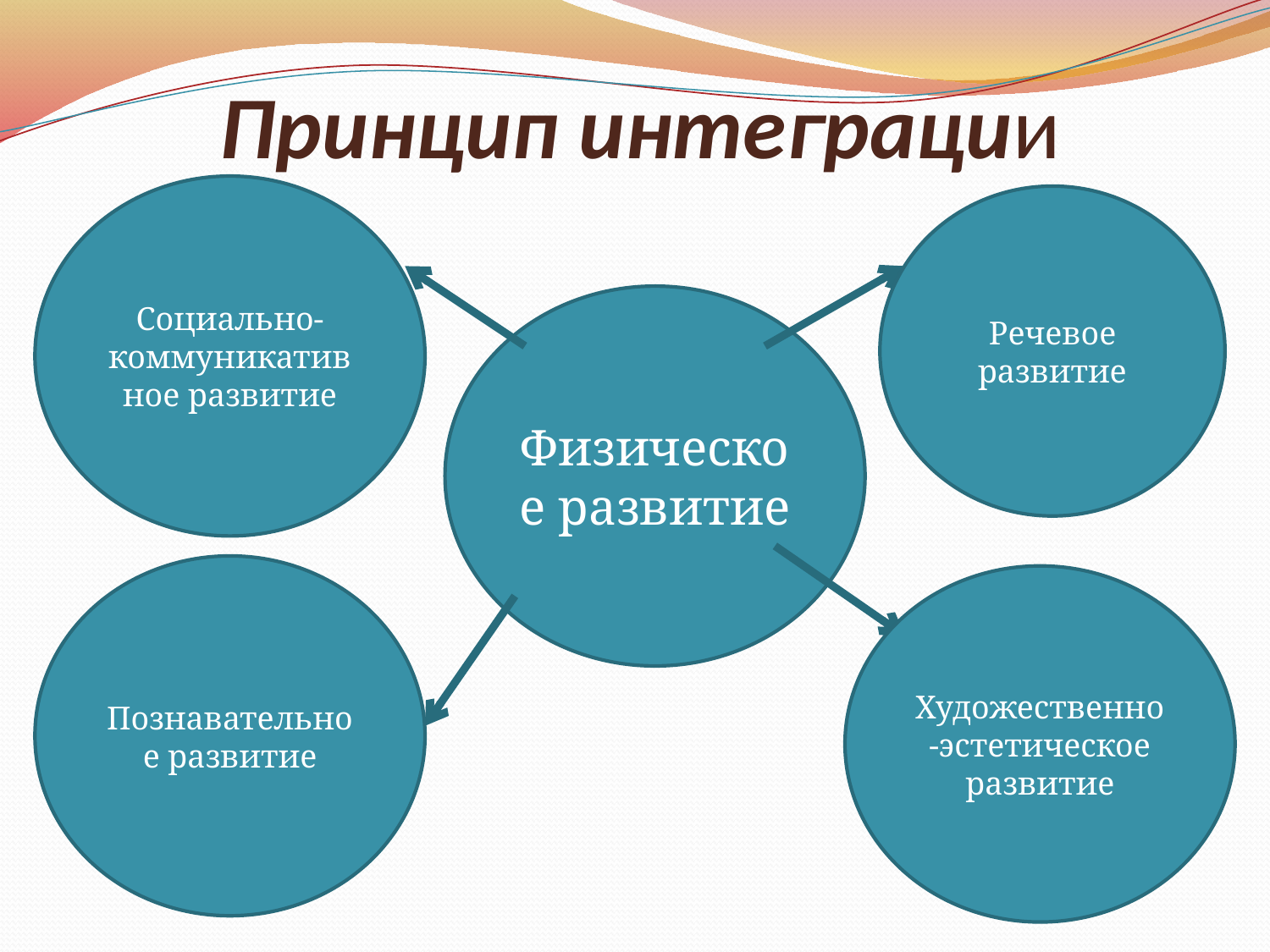

# Принцип интеграции
Социально-коммуникативное развитие
Речевое развитие
Физическое развитие
Познавательное развитие
Художественно-эстетическое развитие